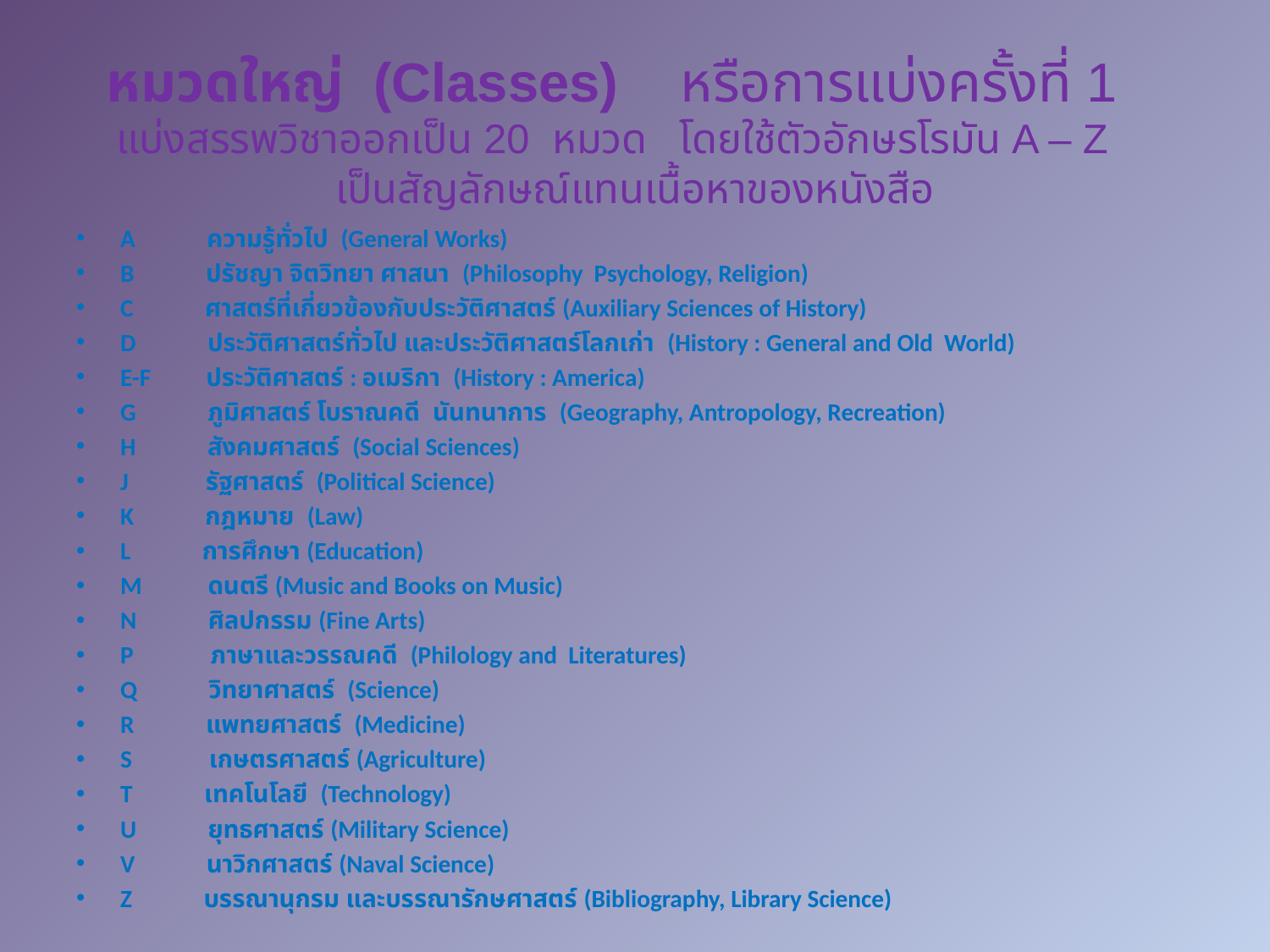

# หมวดใหญ่  (Classes)    หรือการแบ่งครั้งที่ 1   แบ่งสรรพวิชาออกเป็น 20  หมวด   โดยใช้ตัวอักษรโรมัน A – Z     เป็นสัญลักษณ์แทนเนื้อหาของหนังสือ
A             ความรู้ทั่วไป  (General Works)
B             ปรัชญา จิตวิทยา ศาสนา  (Philosophy  Psychology, Religion)
C             ศาสตร์ที่เกี่ยวข้องกับประวัติศาสตร์ (Auxiliary Sciences of History)
D             ประวัติศาสตร์ทั่วไป และประวัติศาสตร์โลกเก่า  (History : General and Old  World)
E-F          ประวัติศาสตร์ : อเมริกา  (History : America)
G             ภูมิศาสตร์ โบราณคดี  นันทนาการ  (Geography, Antropology, Recreation)
H             สังคมศาสตร์  (Social Sciences)
J              รัฐศาสตร์  (Political Science)
K             กฎหมาย  (Law)
L             การศึกษา (Education)
M            ดนตรี (Music and Books on Music)
N             ศิลปกรรม (Fine Arts)
P              ภาษาและวรรณคดี  (Philology and  Literatures)
Q             วิทยาศาสตร์  (Science)
R             แพทยศาสตร์  (Medicine)
S              เกษตรศาสตร์ (Agriculture)
T             เทคโนโลยี  (Technology)
U             ยุทธศาสตร์ (Military Science)
V             นาวิกศาสตร์ (Naval Science)
Z             บรรณานุกรม และบรรณารักษศาสตร์ (Bibliography, Library Science)